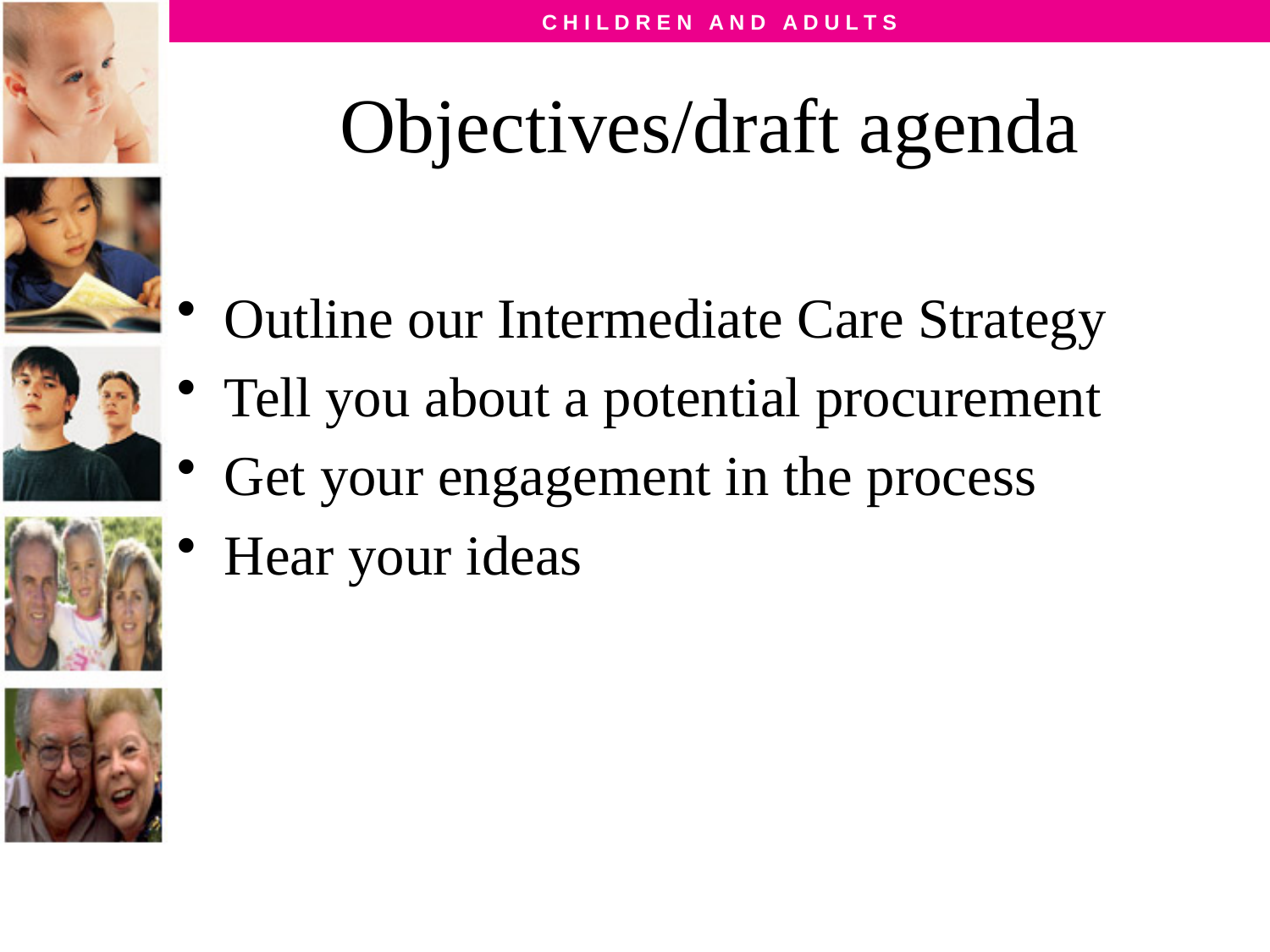

# Objectives/draft agenda
Outline our Intermediate Care Strategy
Tell you about a potential procurement
Get your engagement in the process
Hear your ideas